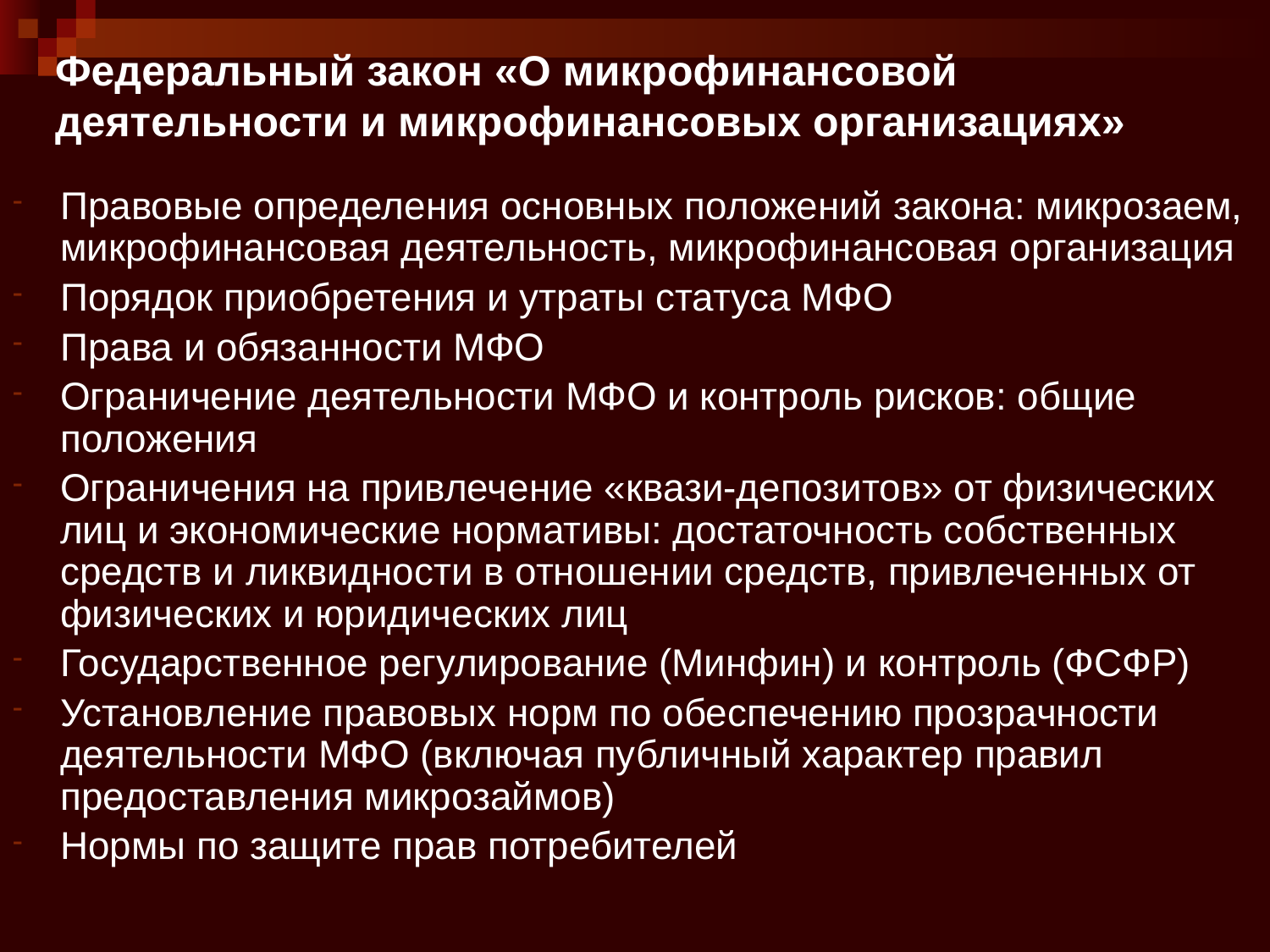

Федеральный закон «О микрофинансовой деятельности и микрофинансовых организациях»
Правовые определения основных положений закона: микрозаем, микрофинансовая деятельность, микрофинансовая организация
Порядок приобретения и утраты статуса МФО
Права и обязанности МФО
Ограничение деятельности МФО и контроль рисков: общие положения
Ограничения на привлечение «квази-депозитов» от физических лиц и экономические нормативы: достаточность собственных средств и ликвидности в отношении средств, привлеченных от физических и юридических лиц
Государственное регулирование (Минфин) и контроль (ФСФР)
Установление правовых норм по обеспечению прозрачности деятельности МФО (включая публичный характер правил предоставления микрозаймов)
Нормы по защите прав потребителей